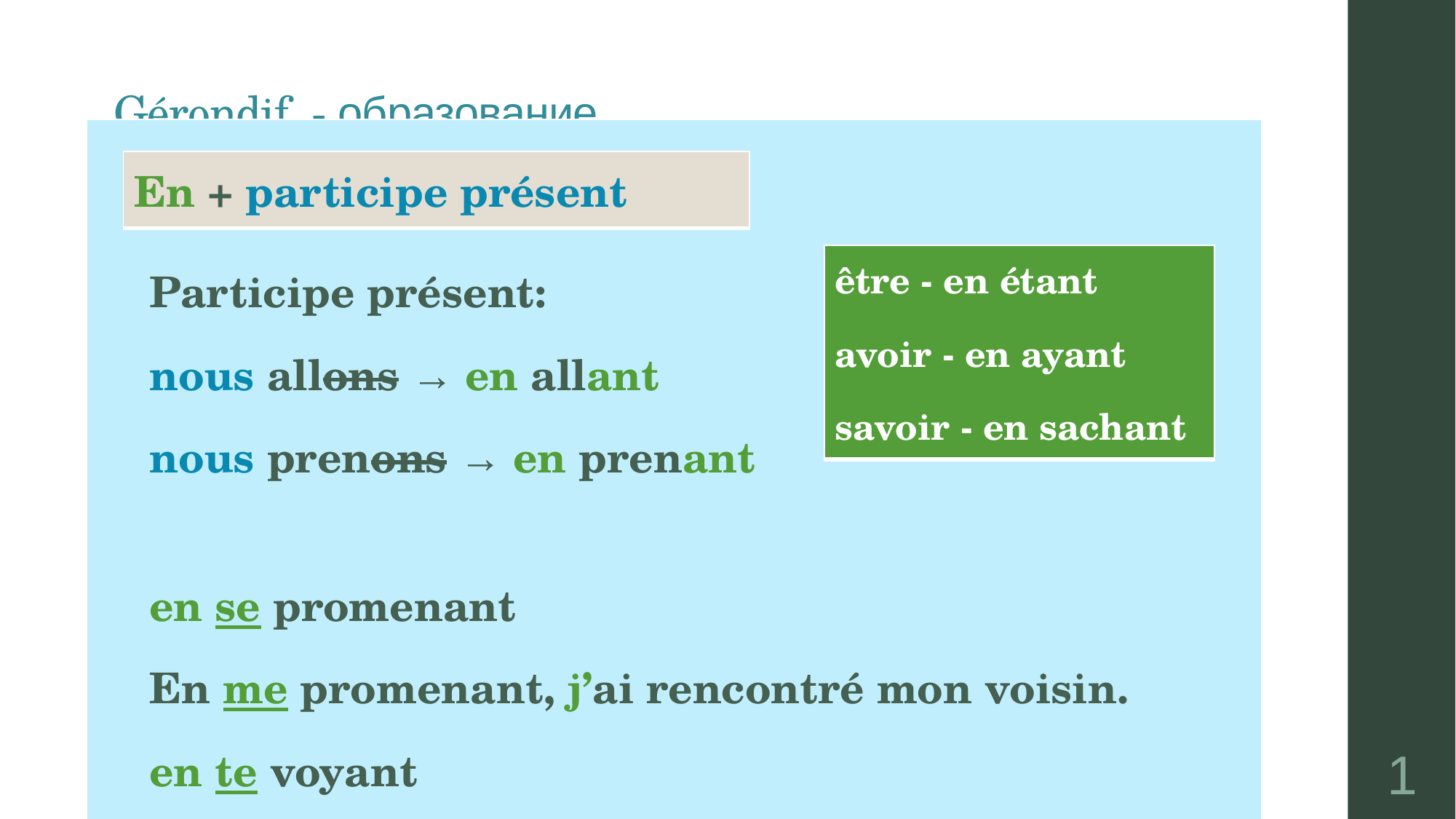

# Gérondif  - образование
| Participe présent: nous allons → en allant nous prenons → en prenant en se promenant En me promenant, j’ai rencontré mon voisin. en te voyant Отрицание : sans + infinitif → sans te voir |
| --- |
| En + participe présent |
| --- |
| être - en étant avoir - en ayant savoir - en sachant |
| --- |
1